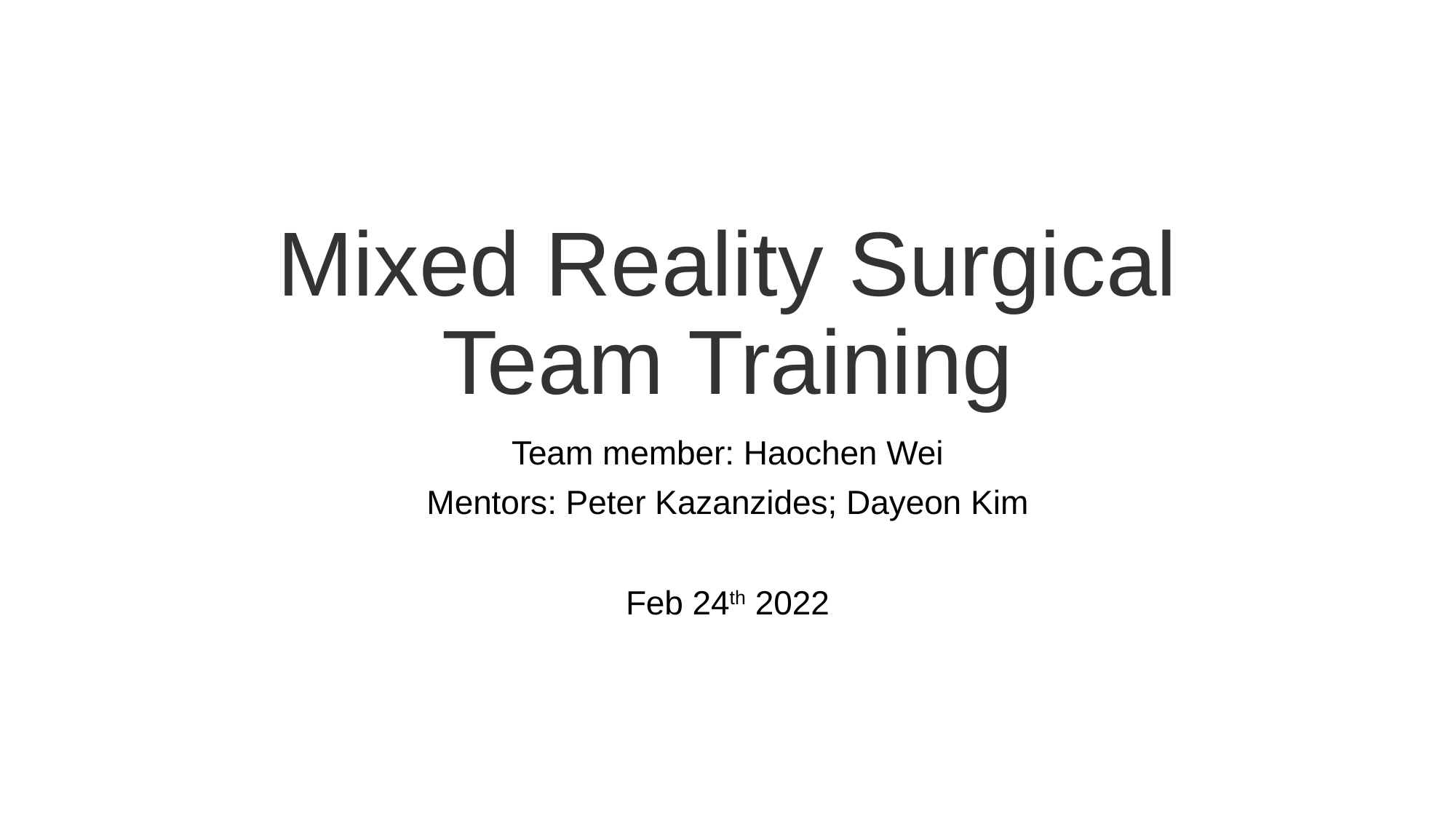

# Mixed Reality Surgical Team Training
Team member: Haochen Wei
Mentors: Peter Kazanzides; Dayeon Kim

Feb 24th 2022